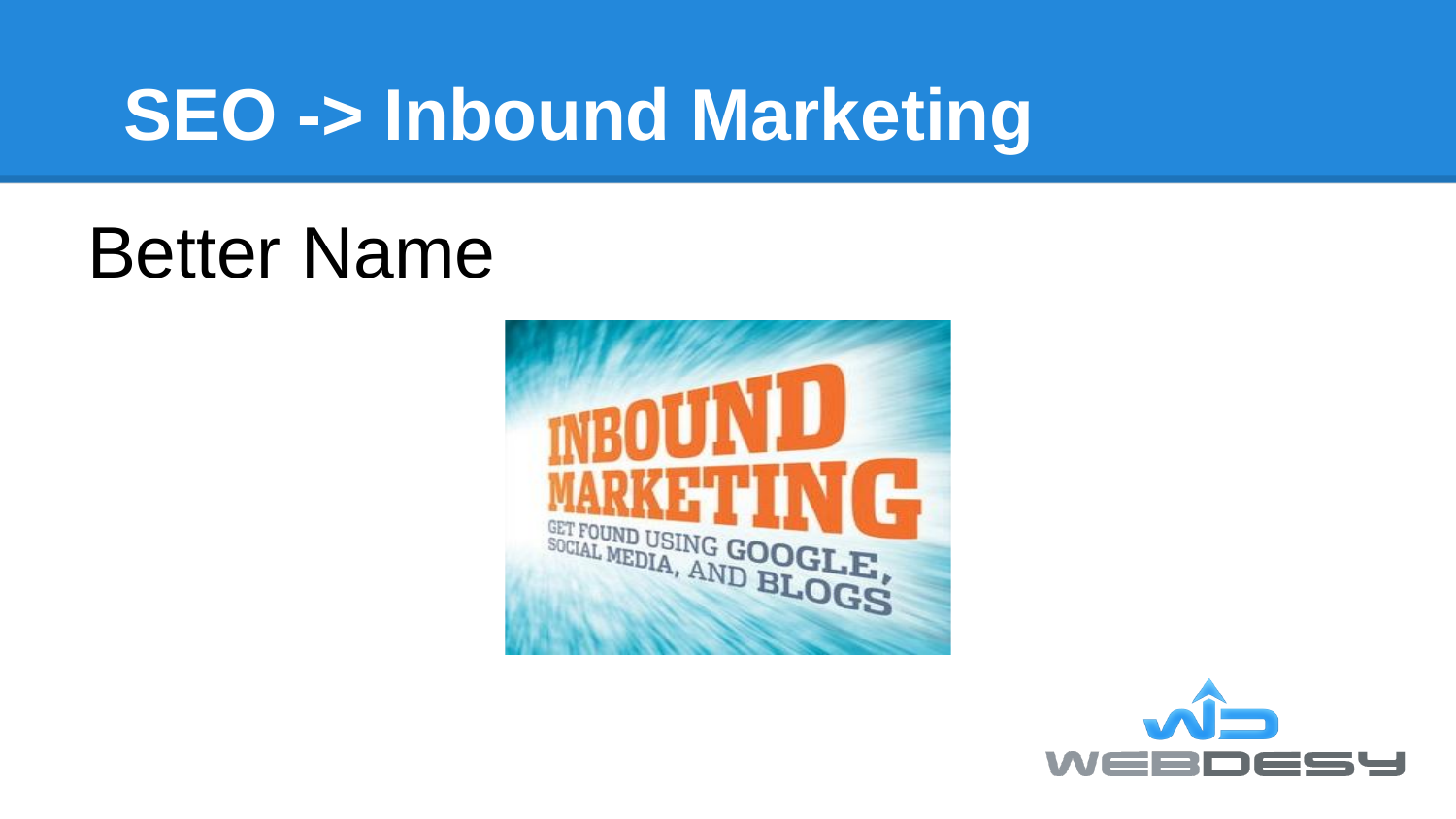

# SEO -> Inbound Marketing
Better Name